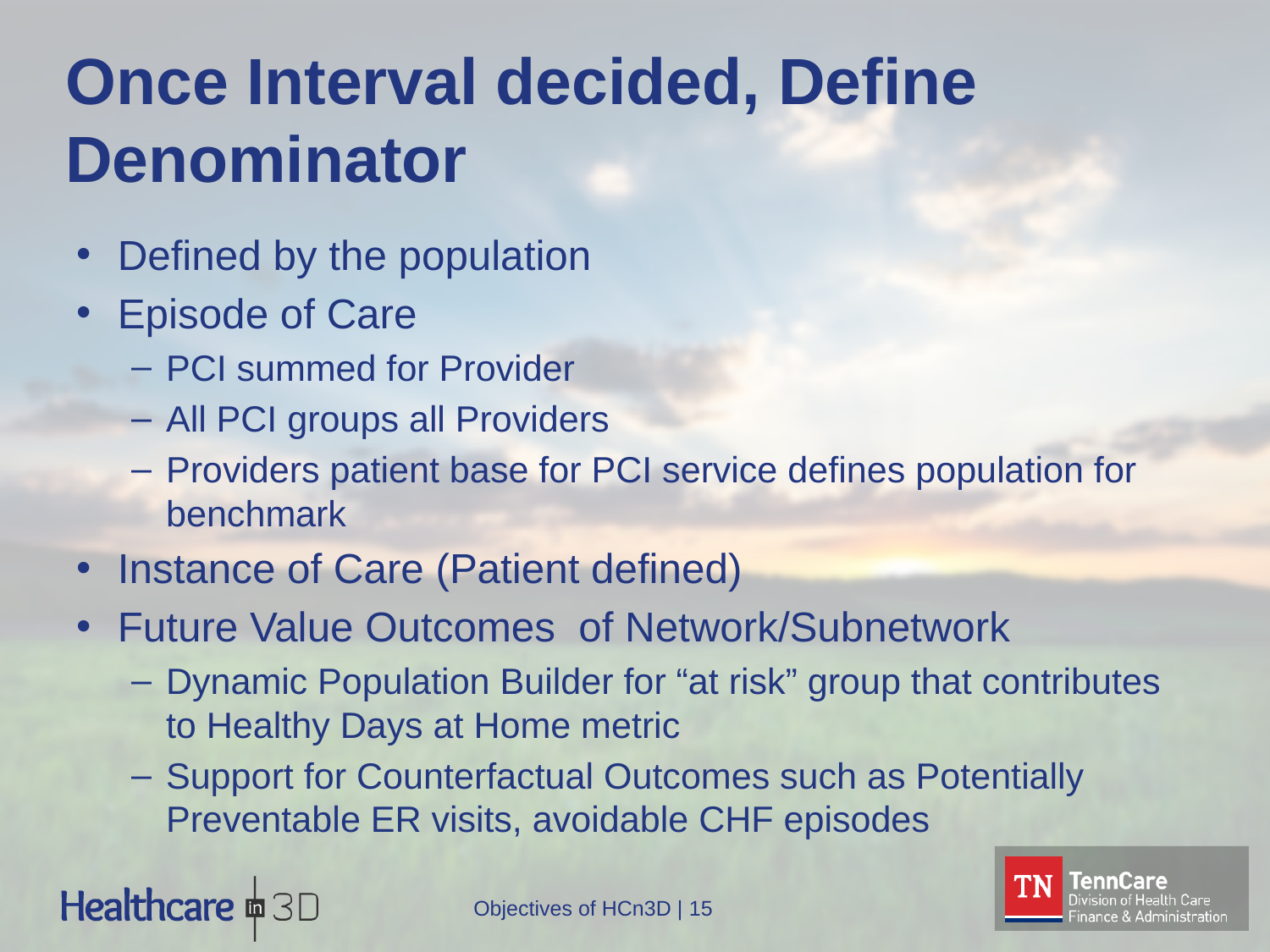

# Once Interval decided, Define Denominator
Defined by the population
Episode of Care
PCI summed for Provider
All PCI groups all Providers
Providers patient base for PCI service defines population for benchmark
Instance of Care (Patient defined)
Future Value Outcomes  of Network/Subnetwork
Dynamic Population Builder for “at risk” group that contributes to Healthy Days at Home metric
Support for Counterfactual Outcomes such as Potentially Preventable ER visits, avoidable CHF episodes